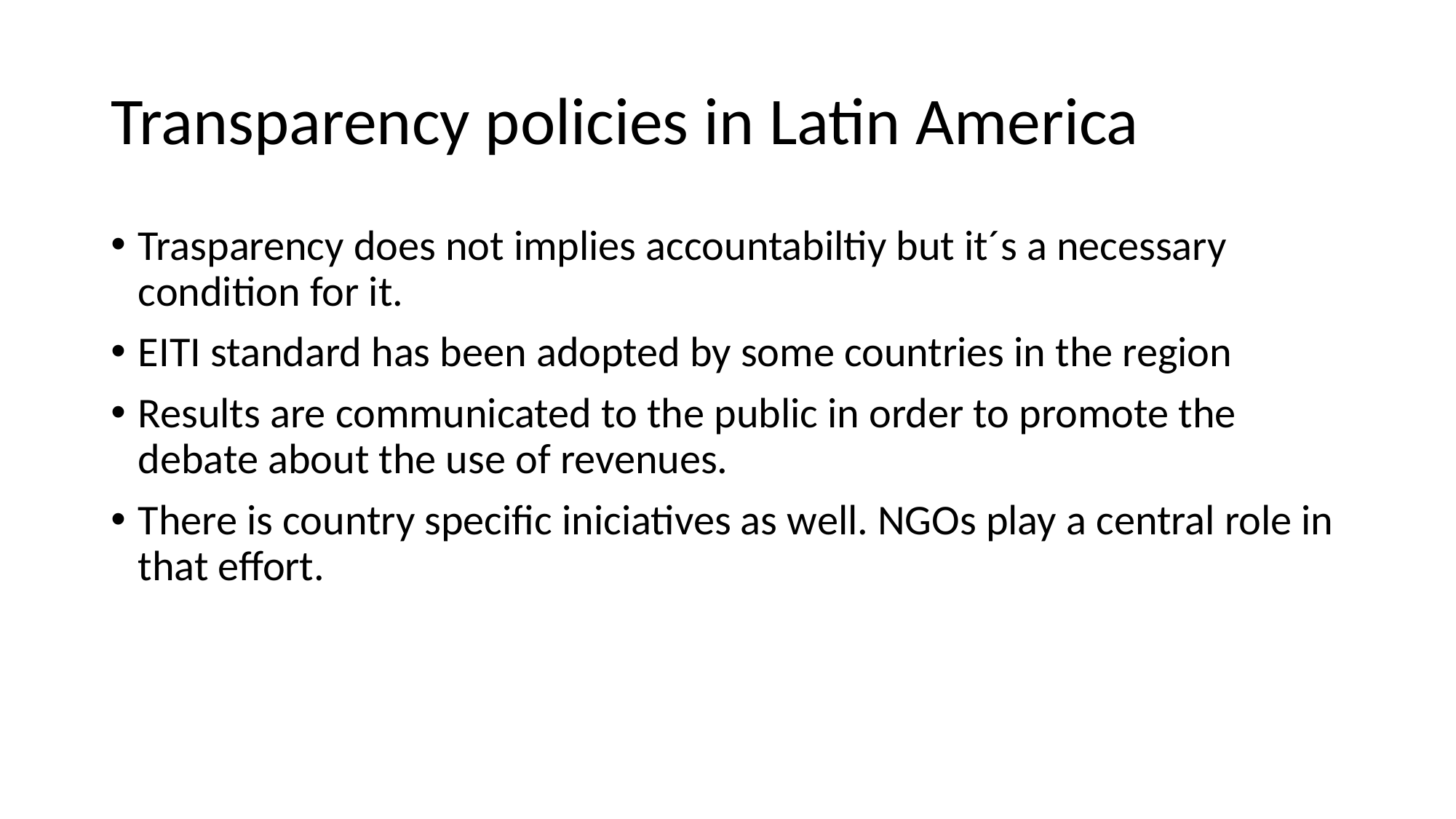

# Transparency policies in Latin America
Trasparency does not implies accountabiltiy but it´s a necessary condition for it.
EITI standard has been adopted by some countries in the region
Results are communicated to the public in order to promote the debate about the use of revenues.
There is country specific iniciatives as well. NGOs play a central role in that effort.